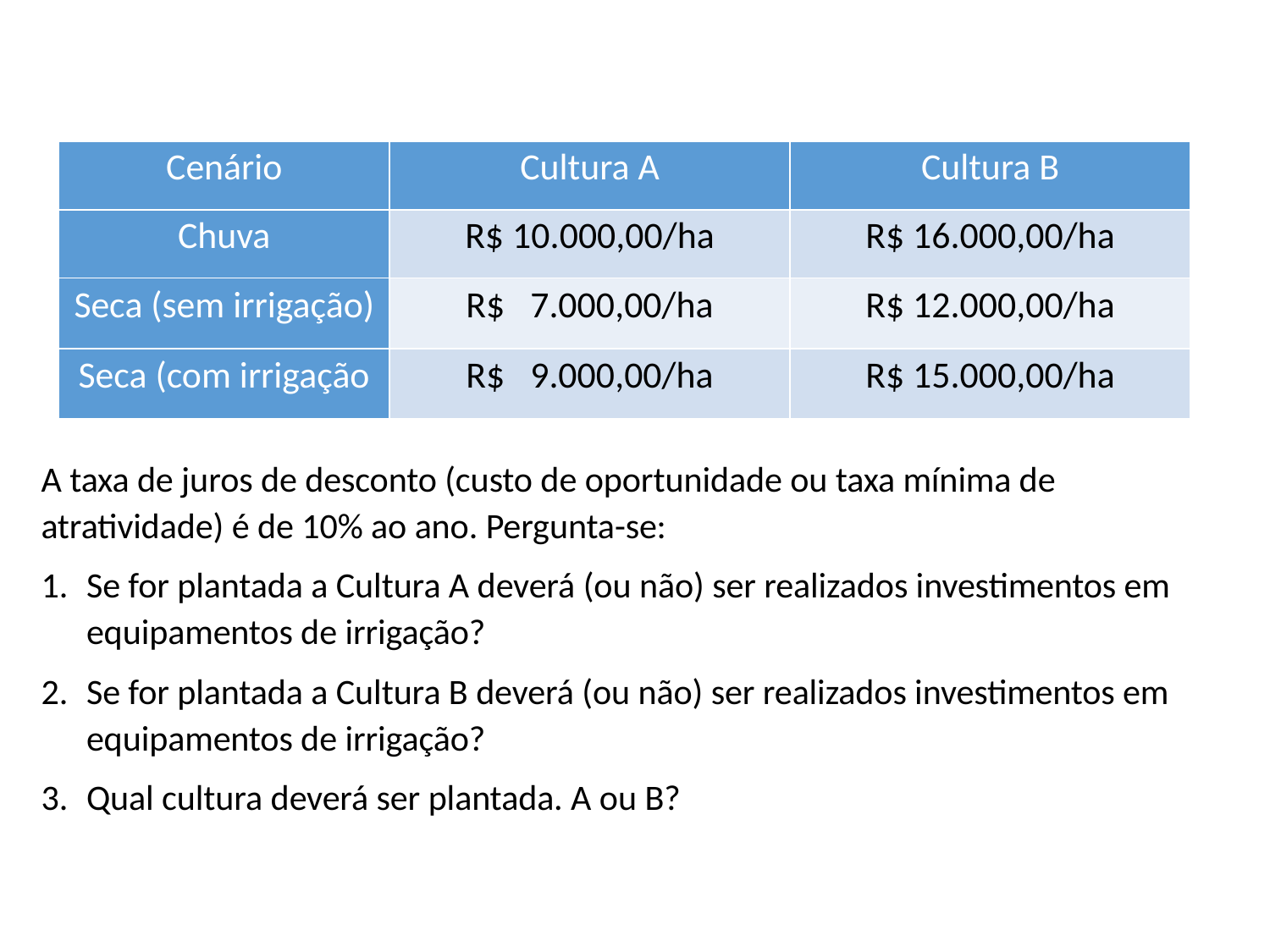

| Cenário | Cultura A | Cultura B |
| --- | --- | --- |
| Chuva | R$ 10.000,00/ha | R$ 16.000,00/ha |
| Seca (sem irrigação) | R$ 7.000,00/ha | R$ 12.000,00/ha |
| Seca (com irrigação | R$ 9.000,00/ha | R$ 15.000,00/ha |
A taxa de juros de desconto (custo de oportunidade ou taxa mínima de atratividade) é de 10% ao ano. Pergunta-se:
Se for plantada a Cultura A deverá (ou não) ser realizados investimentos em equipamentos de irrigação?
Se for plantada a Cultura B deverá (ou não) ser realizados investimentos em equipamentos de irrigação?
Qual cultura deverá ser plantada. A ou B?